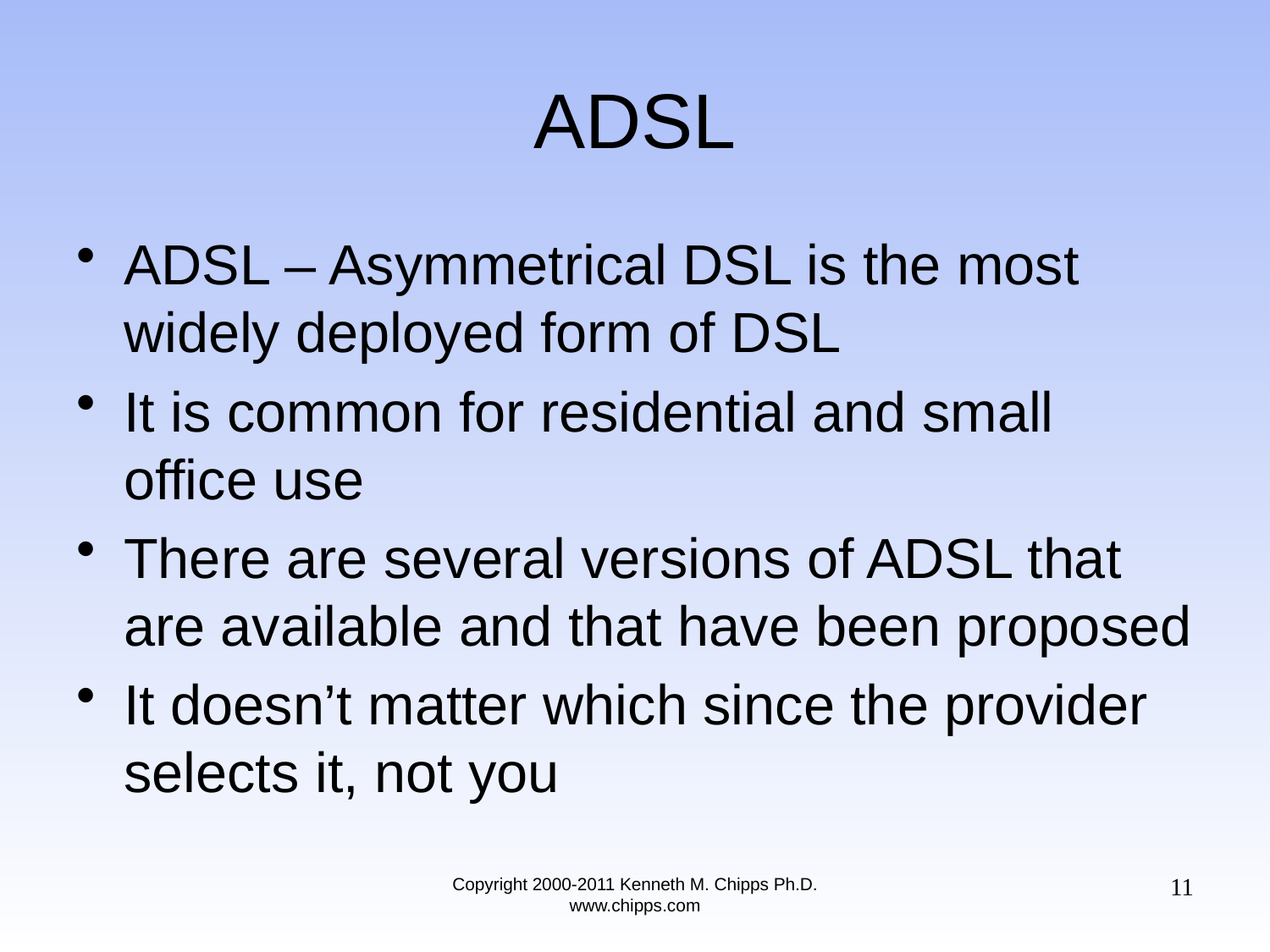

# ADSL
ADSL – Asymmetrical DSL is the most widely deployed form of DSL
It is common for residential and small office use
There are several versions of ADSL that are available and that have been proposed
It doesn’t matter which since the provider selects it, not you
11
Copyright 2000-2011 Kenneth M. Chipps Ph.D. www.chipps.com